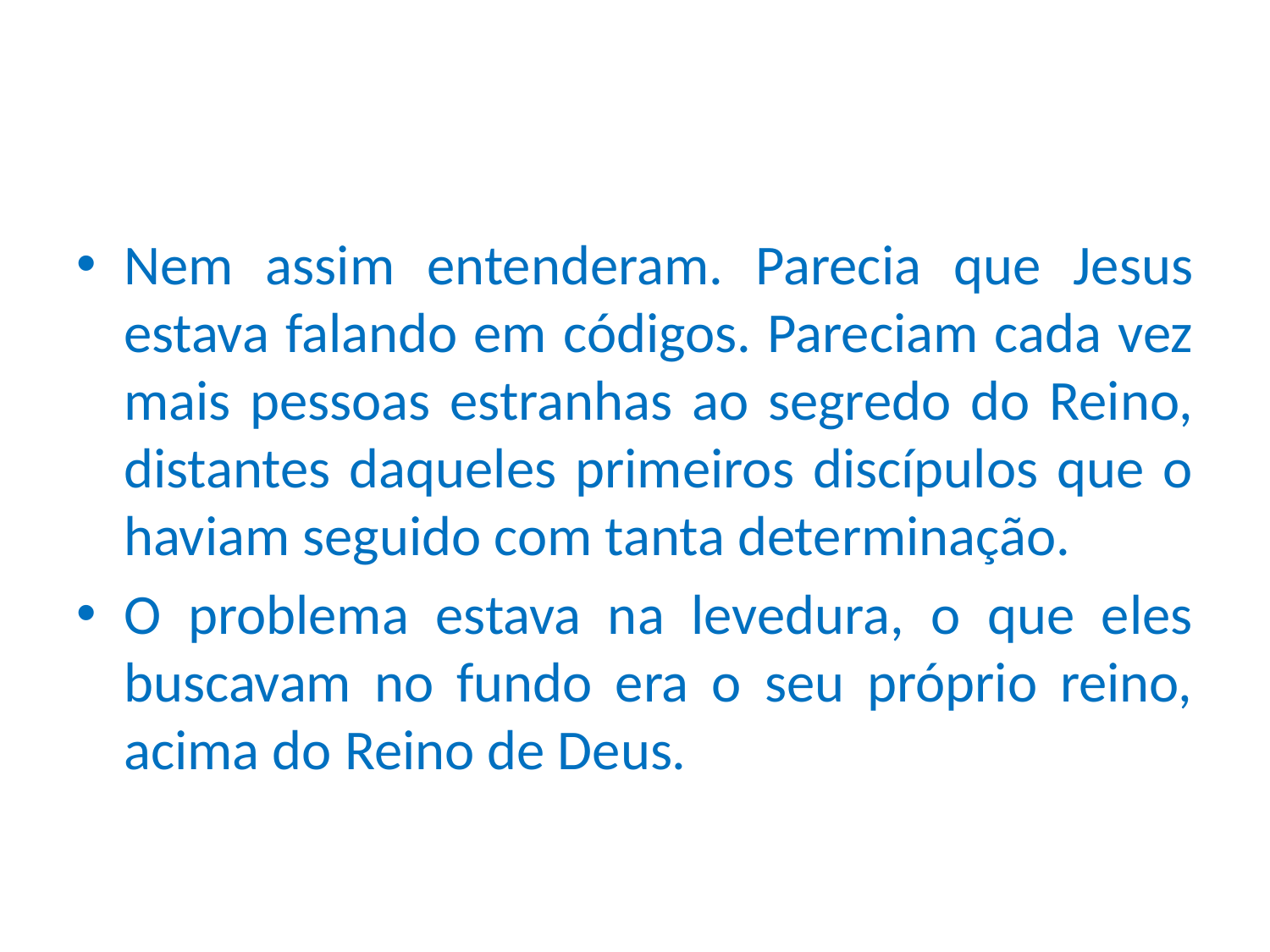

#
Nem assim entenderam. Parecia que Jesus estava falando em códigos. Pareciam cada vez mais pessoas estranhas ao segredo do Reino, distantes daqueles primeiros discípulos que o haviam seguido com tanta determinação.
O problema estava na levedura, o que eles buscavam no fundo era o seu próprio reino, acima do Reino de Deus.